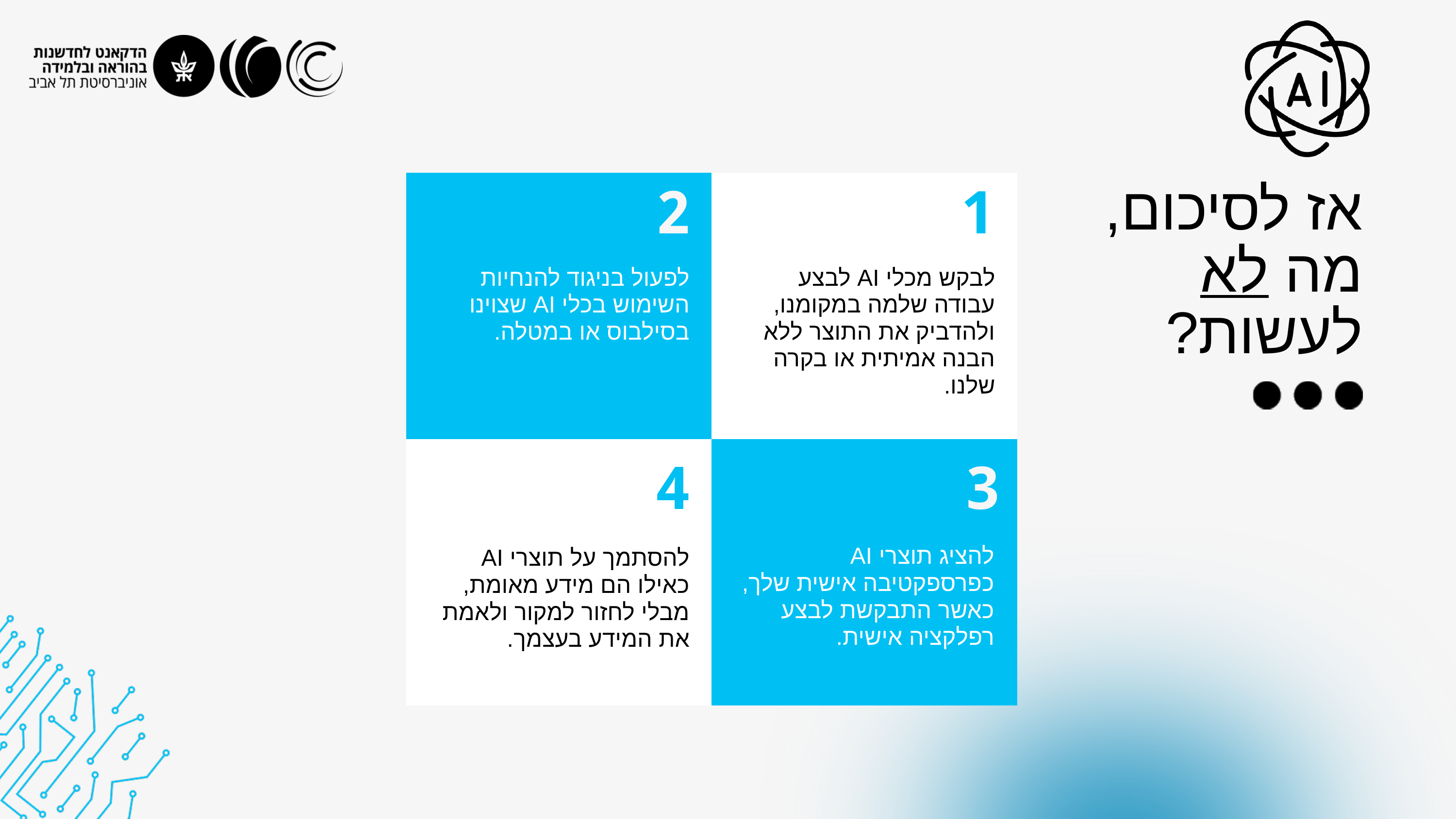

2
1
לפעול בניגוד להנחיות השימוש בכלי AI שצוינו בסילבוס או במטלה.
לבקש מכלי AI לבצע עבודה שלמה במקומנו, ולהדביק את התוצר ללא הבנה אמיתית או בקרה שלנו.

4
3
להציג תוצרי AI כפרספקטיבה אישית שלך, כאשר התבקשת לבצע רפלקציה אישית.
להסתמך על תוצרי AI כאילו הם מידע מאומת, מבלי לחזור למקור ולאמת את המידע בעצמך.
אז לסיכום,
מה לא לעשות?